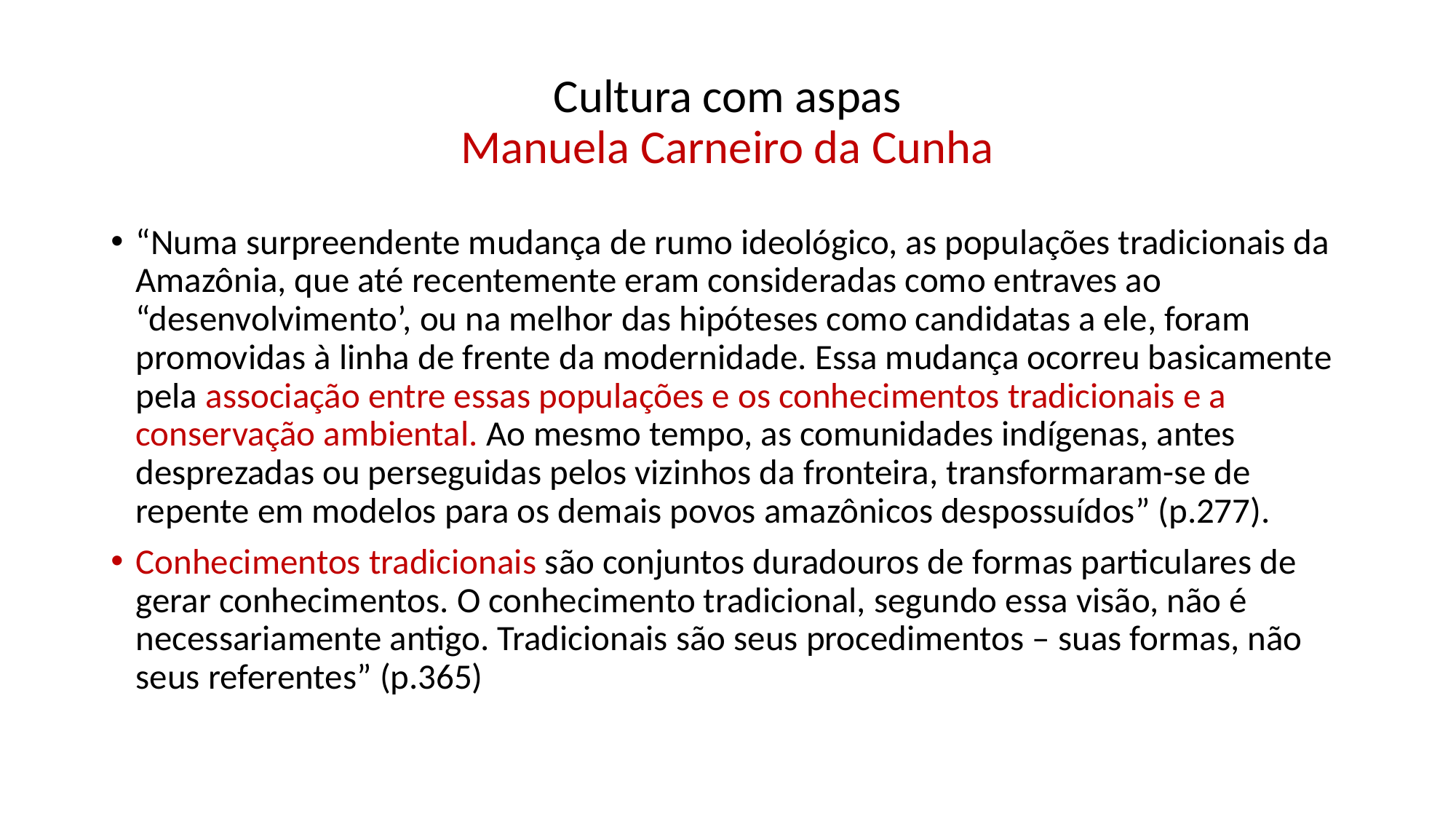

# Cultura com aspas Manuela Carneiro da Cunha
“Numa surpreendente mudança de rumo ideológico, as populações tradicionais da Amazônia, que até recentemente eram consideradas como entraves ao “desenvolvimento’, ou na melhor das hipóteses como candidatas a ele, foram promovidas à linha de frente da modernidade. Essa mudança ocorreu basicamente pela associação entre essas populações e os conhecimentos tradicionais e a conservação ambiental. Ao mesmo tempo, as comunidades indígenas, antes desprezadas ou perseguidas pelos vizinhos da fronteira, transformaram-se de repente em modelos para os demais povos amazônicos despossuídos” (p.277).
Conhecimentos tradicionais são conjuntos duradouros de formas particulares de gerar conhecimentos. O conhecimento tradicional, segundo essa visão, não é necessariamente antigo. Tradicionais são seus procedimentos – suas formas, não seus referentes” (p.365)